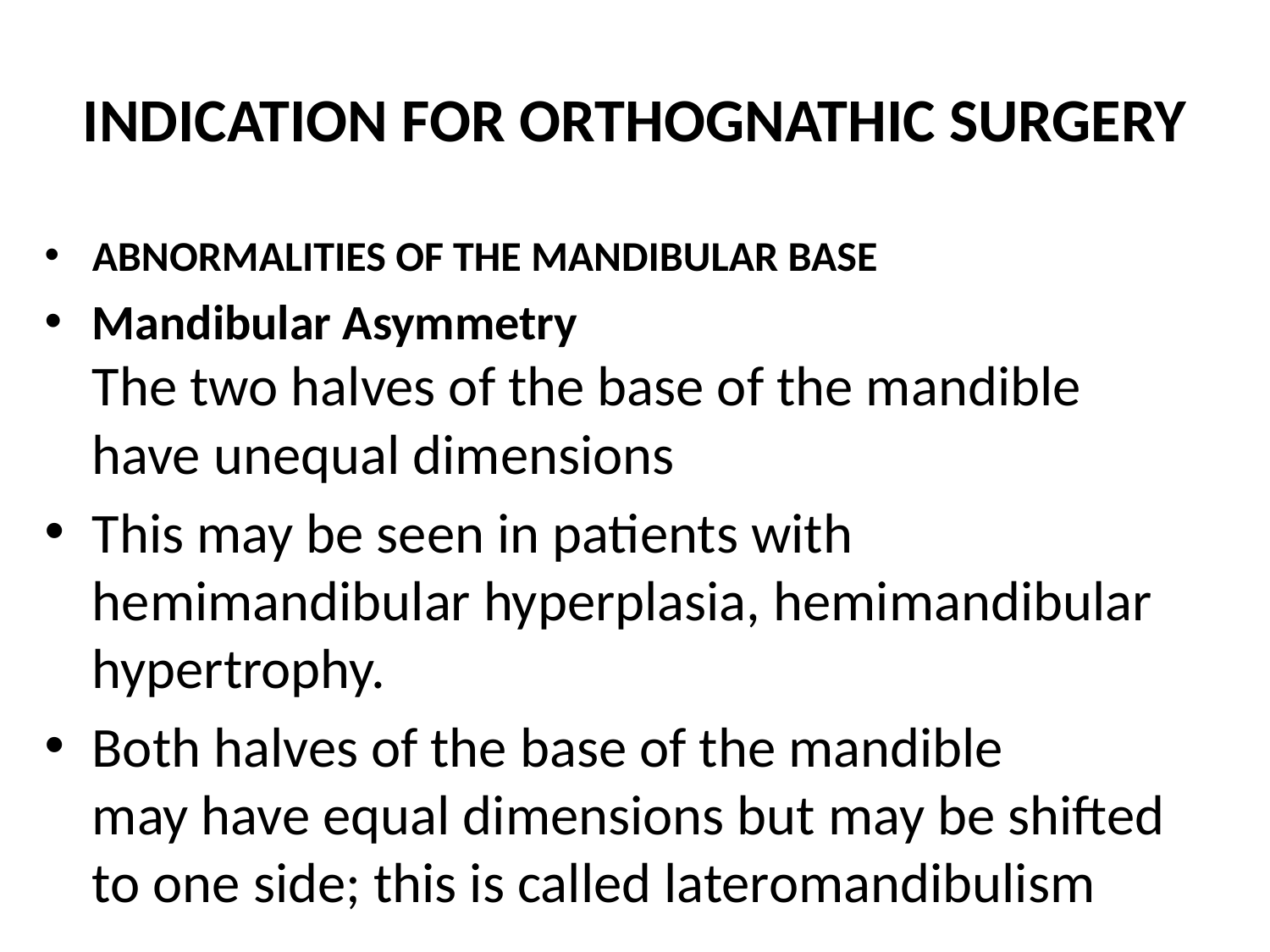

# INDICATION FOR ORTHOGNATHIC SURGERY
ABNORMALITIES OF THE MANDIBULAR BASE
Mandibular Asymmetry
The two halves of the base of the mandible have unequal dimensions
This may be seen in patients with hemimandibular hyperplasia, hemimandibular
hypertrophy.
Both halves of the base of the mandible
may have equal dimensions but may be shifted to one side; this is called lateromandibulism